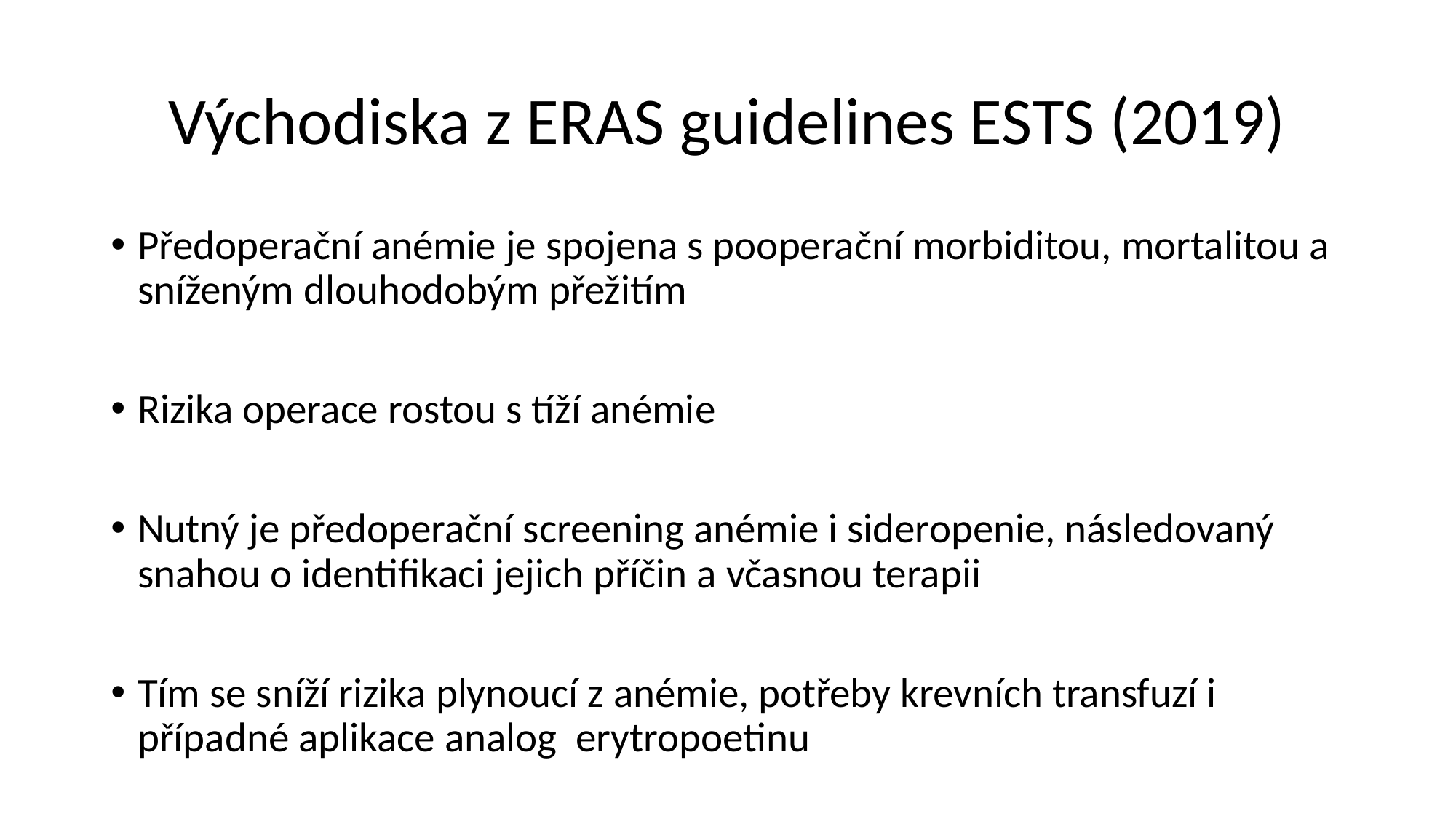

# Východiska z ERAS guidelines ESTS (2019)
Předoperační anémie je spojena s pooperační morbiditou, mortalitou a sníženým dlouhodobým přežitím

Rizika operace rostou s tíží anémie

Nutný je předoperační screening anémie i sideropenie, následovaný snahou o identifikaci jejich příčin a včasnou terapii

Tím se sníží rizika plynoucí z anémie, potřeby krevních transfuzí i případné aplikace analog  erytropoetinu